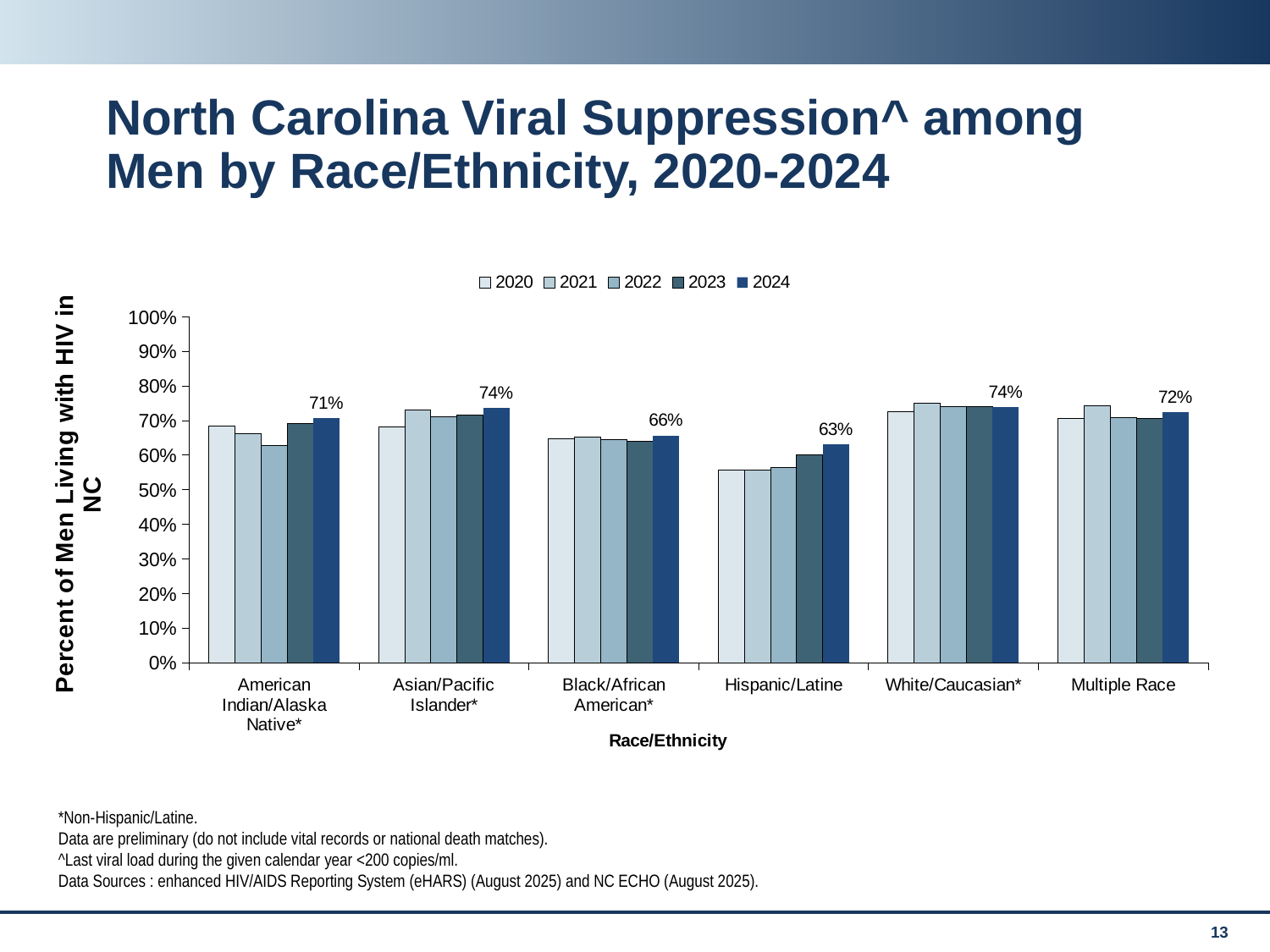

# North Carolina Viral Suppression^ among Men by Race/Ethnicity, 2020-2024

### Chart

| Category | 2020 | 2021 | 2022 | 2023 | 2024 |
|---|---|---|---|---|---|
| American Indian/Alaska Native* | 0.685314685 | 0.662251656 | 0.6268 | 0.6906 | 0.708 |
| Asian/Pacific Islander* | 0.682634731 | 0.731428571 | 0.7112 | 0.715 | 0.7363 |
| Black/African American* | 0.646337213 | 0.652559258 | 0.6449 | 0.6405 | 0.6572 |
| Hispanic/Latine | 0.556784347 | 0.55621772 | 0.5634 | 0.6001 | 0.6308 |
| White/Caucasian* | 0.725416667 | 0.751001796 | 0.7397 | 0.7394 | 0.7396 |
| Multiple Race | 0.707343413 | 0.744041451 | 0.7098 | 0.7072 | 0.7235 |
*Non-Hispanic/Latine.
Data are preliminary (do not include vital records or national death matches).
^Last viral load during the given calendar year <200 copies/ml.
Data Sources : enhanced HIV/AIDS Reporting System (eHARS) (August 2025) and NC ECHO (August 2025).